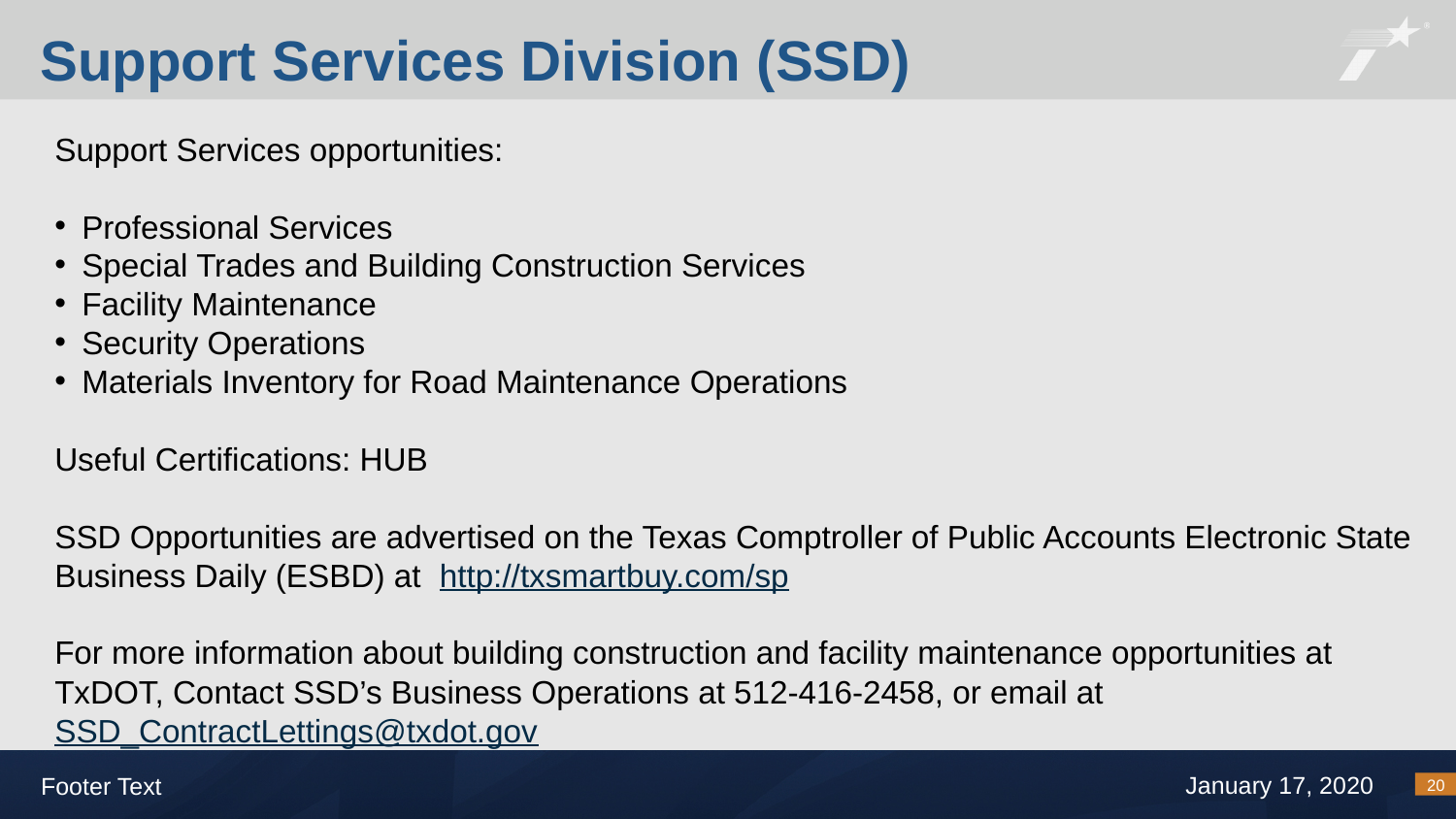

# Support Services Division (SSD)
Support Services opportunities:

Professional Services
Special Trades and Building Construction Services
Facility Maintenance
Security Operations
Materials Inventory for Road Maintenance Operations

Useful Certifications: HUB

SSD Opportunities are advertised on the Texas Comptroller of Public Accounts Electronic State Business Daily (ESBD) at  http://txsmartbuy.com/sp

For more information about building construction and facility maintenance opportunities at TxDOT, Contact SSD’s Business Operations at 512-416-2458, or email at SSD_ContractLettings@txdot.gov

20